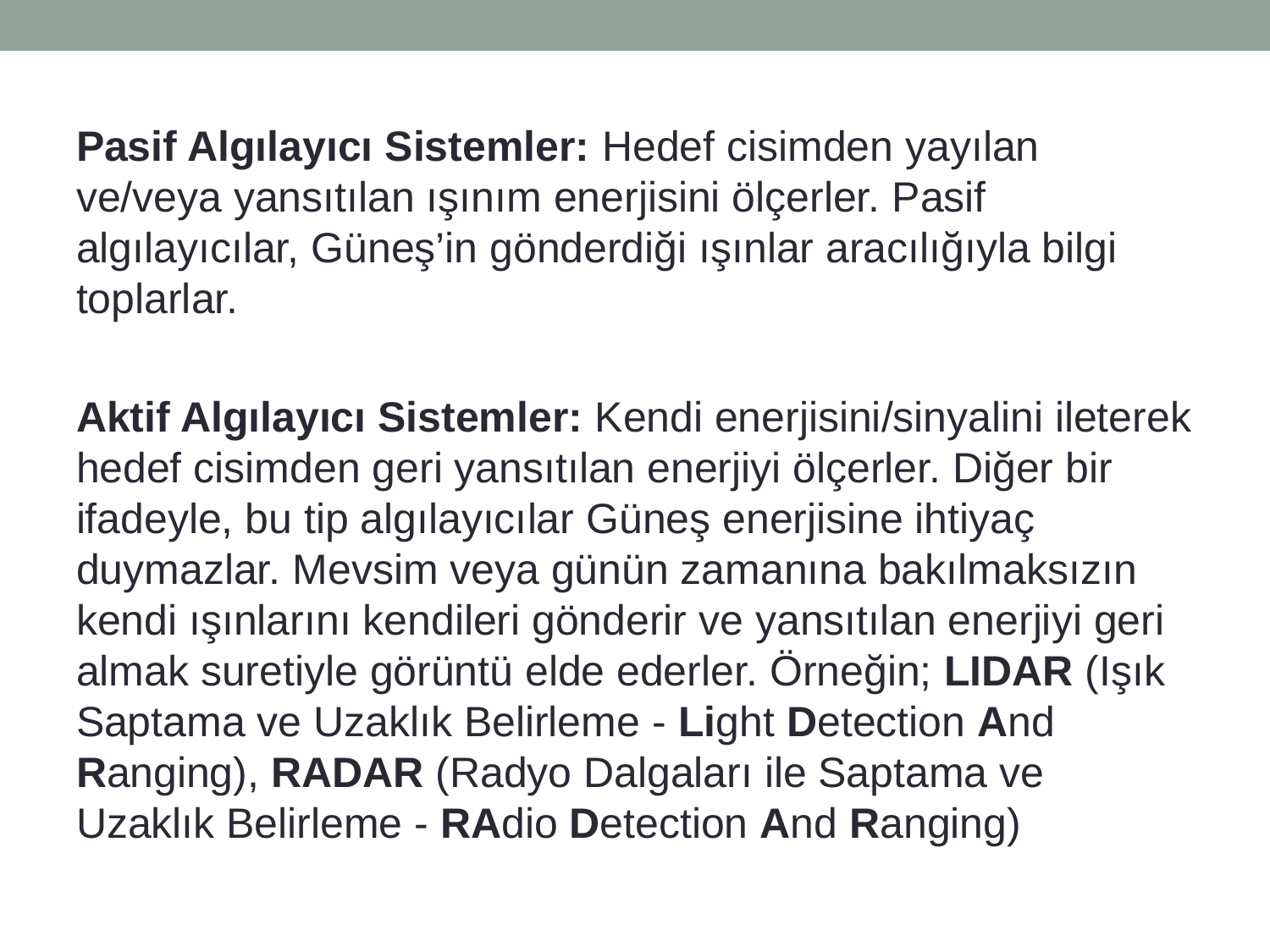

Pasif Algılayıcı Sistemler: Hedef cisimden yayılan ve/veya yansıtılan ışınım enerjisini ölçerler. Pasif algılayıcılar, Güneş’in gönderdiği ışınlar aracılığıyla bilgi toplarlar.

Aktif Algılayıcı Sistemler: Kendi enerjisini/sinyalini ileterek hedef cisimden geri yansıtılan enerjiyi ölçerler. Diğer bir ifadeyle, bu tip algılayıcılar Güneş enerjisine ihtiyaç duymazlar. Mevsim veya günün zamanına bakılmaksızın kendi ışınlarını kendileri gönderir ve yansıtılan enerjiyi geri almak suretiyle görüntü elde ederler. Örneğin; LIDAR (Işık Saptama ve Uzaklık Belirleme - Light Detection And Ranging), RADAR (Radyo Dalgaları ile Saptama ve Uzaklık Belirleme - RAdio Detection And Ranging)